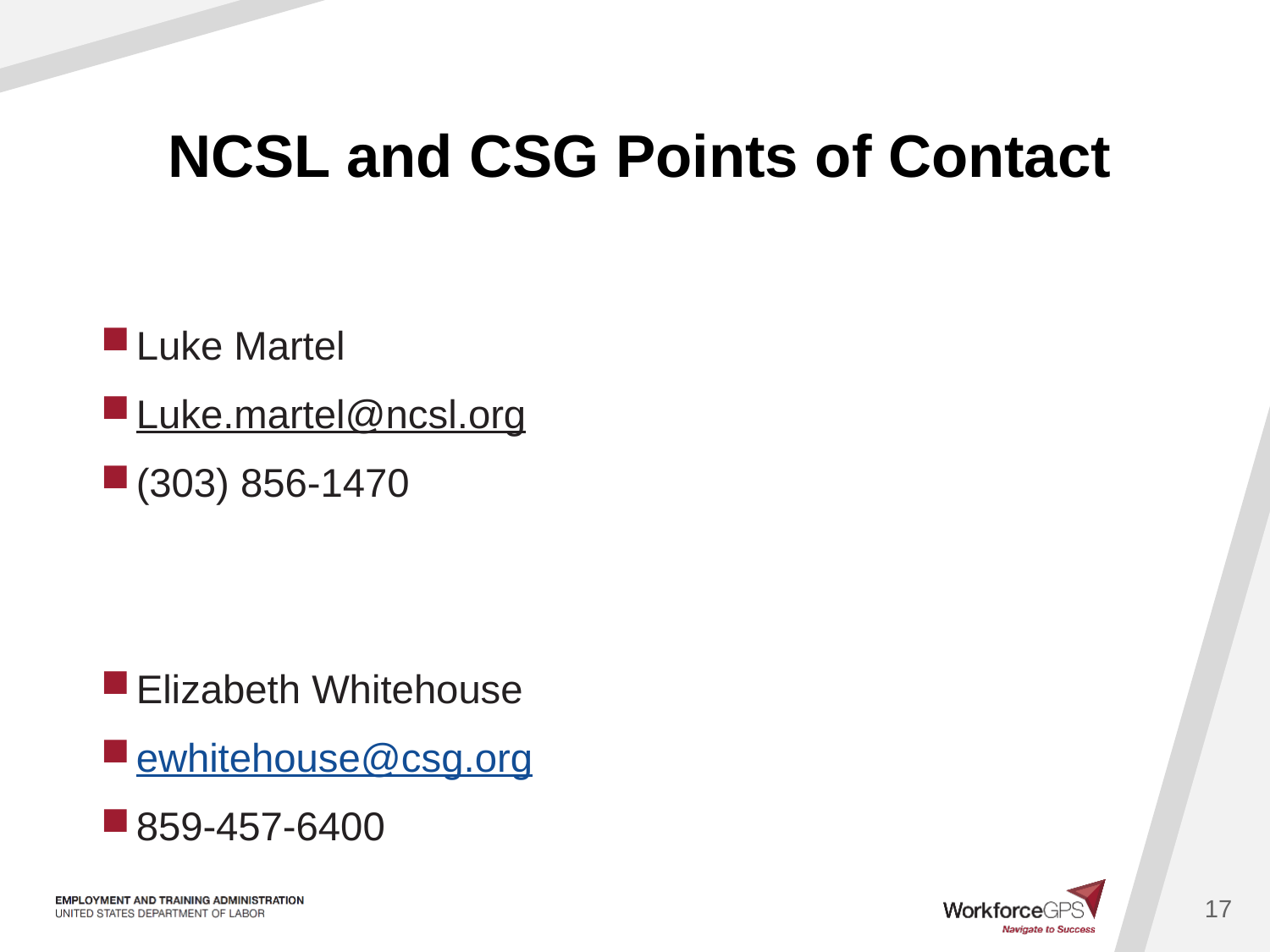

# NCSL and CSG Points of Contact

Luke Martel
Luke.martel@ncsl.org
(303) 856-1470

Elizabeth Whitehouse
ewhitehouse@csg.org
859-457-6400
17